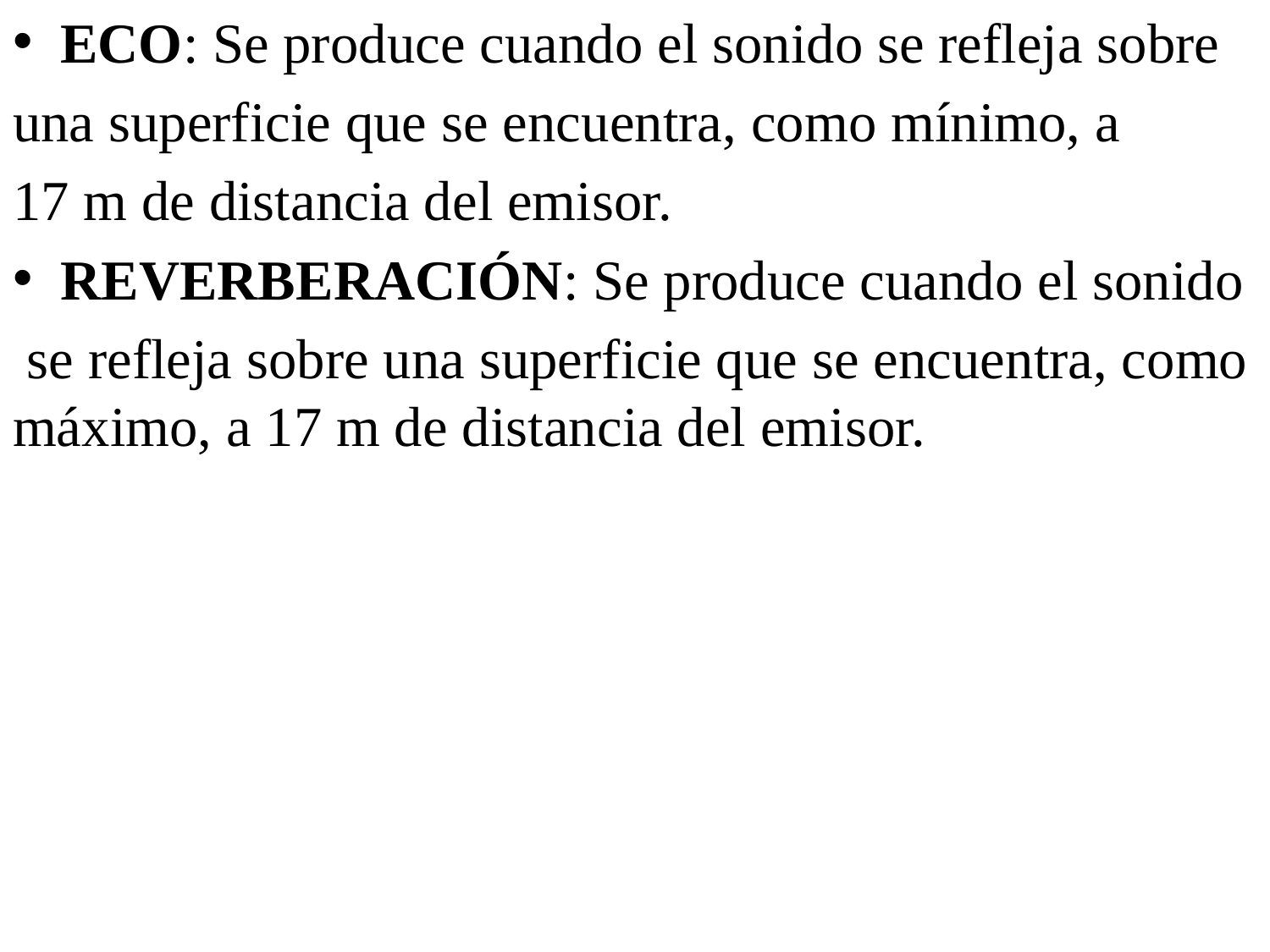

ECO: Se produce cuando el sonido se refleja sobre
una superficie que se encuentra, como mínimo, a
17 m de distancia del emisor.
REVERBERACIÓN: Se produce cuando el sonido
 se refleja sobre una superficie que se encuentra, como máximo, a 17 m de distancia del emisor.